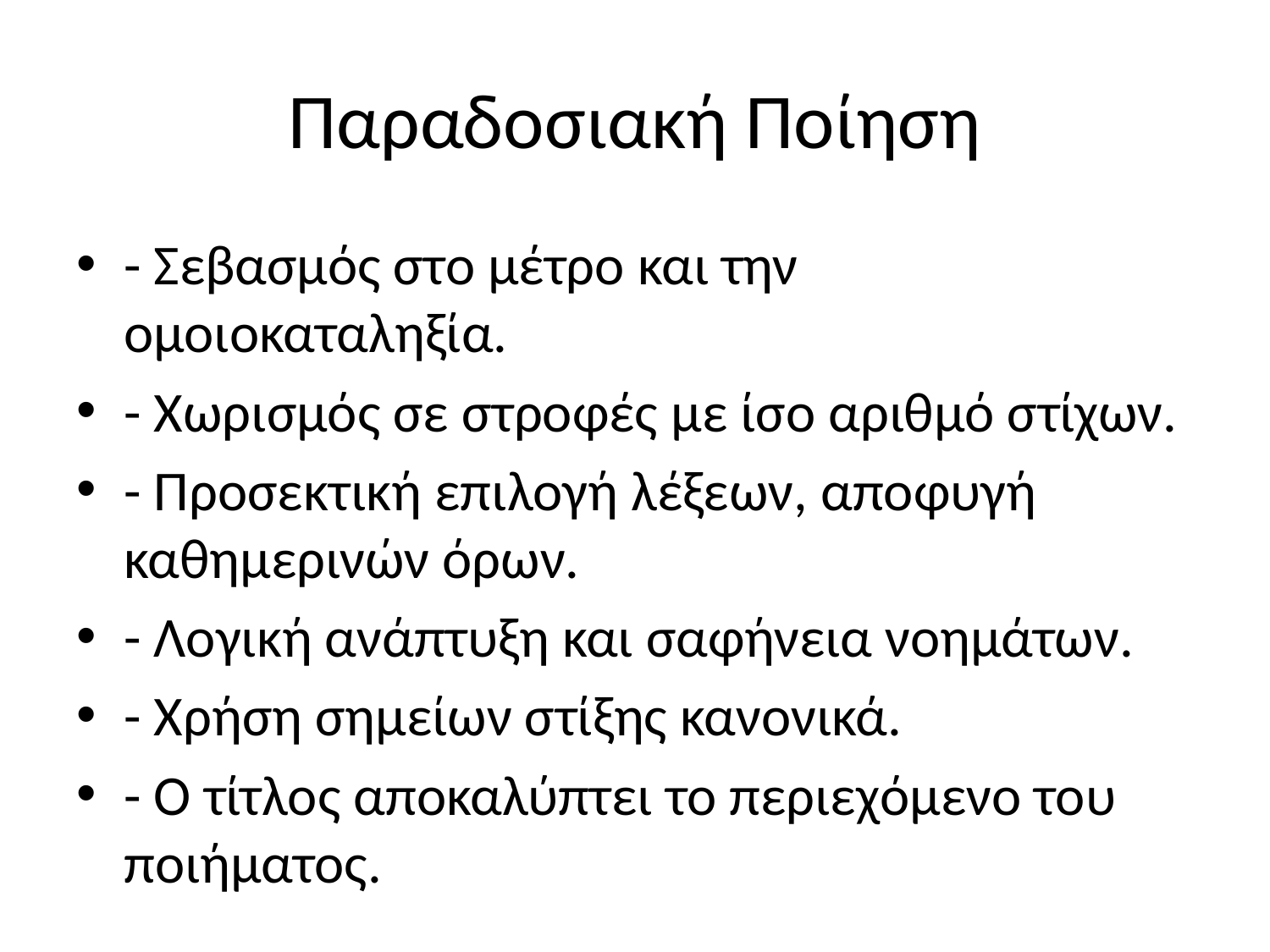

# Παραδοσιακή Ποίηση
- Σεβασμός στο μέτρο και την ομοιοκαταληξία.
- Χωρισμός σε στροφές με ίσο αριθμό στίχων.
- Προσεκτική επιλογή λέξεων, αποφυγή καθημερινών όρων.
- Λογική ανάπτυξη και σαφήνεια νοημάτων.
- Χρήση σημείων στίξης κανονικά.
- Ο τίτλος αποκαλύπτει το περιεχόμενο του ποιήματος.